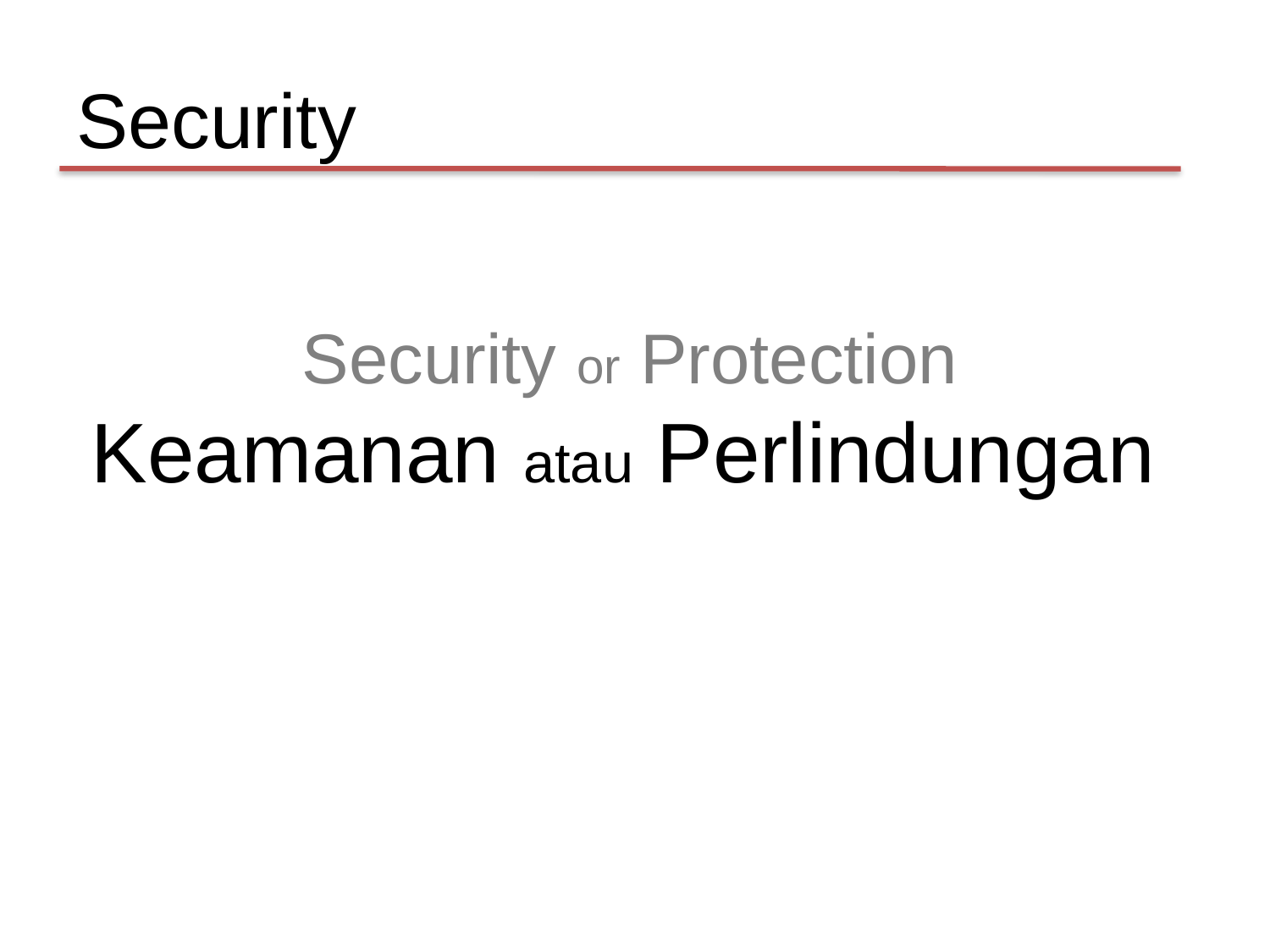

Security
Security or Protection
Keamanan atau Perlindungan